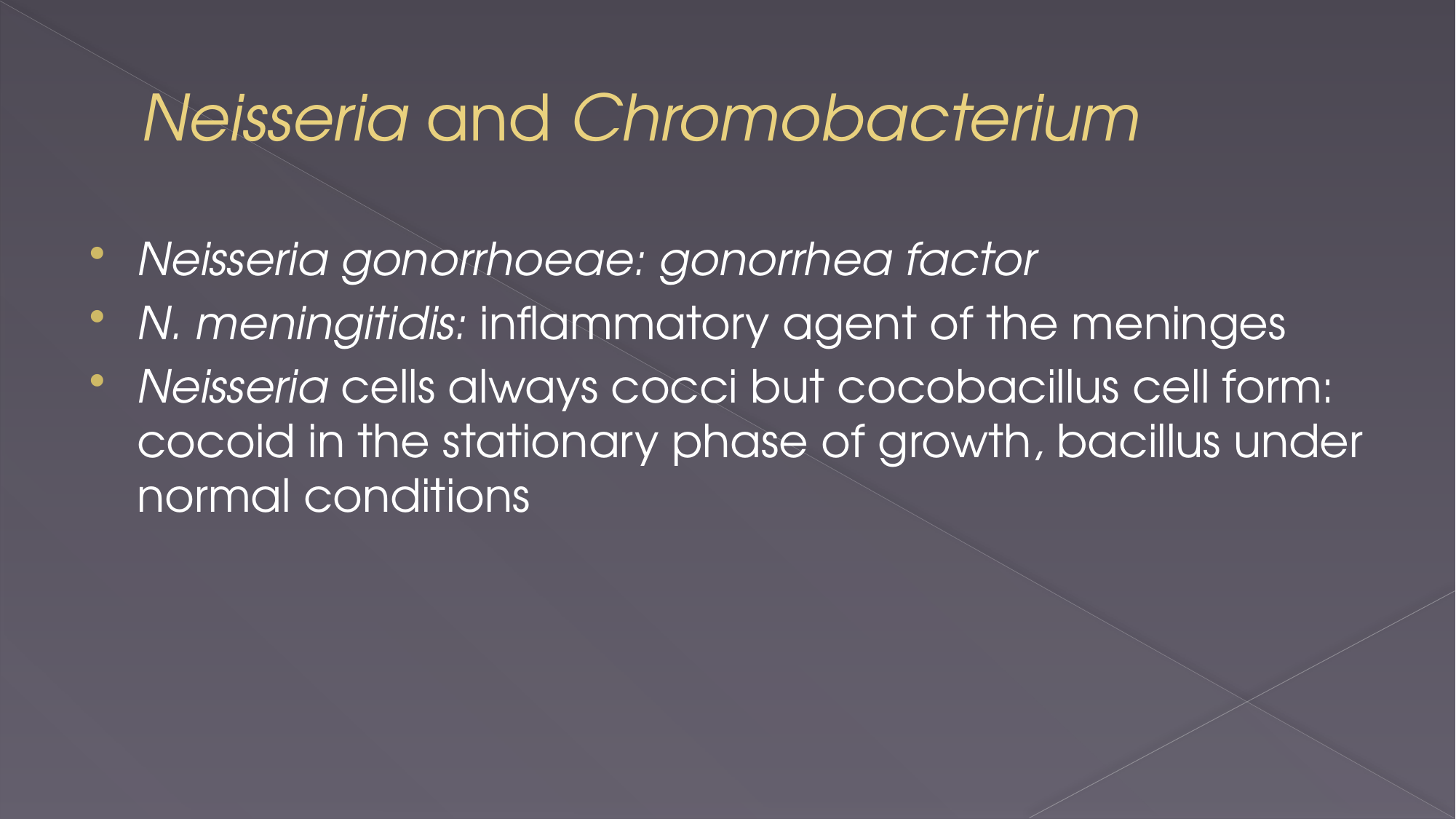

# Neisseria and Chromobacterium
Neisseria gonorrhoeae: gonorrhea factor
N. meningitidis: inflammatory agent of the meninges
Neisseria cells always cocci but cocobacillus cell form: cocoid in the stationary phase of growth, bacillus under normal conditions